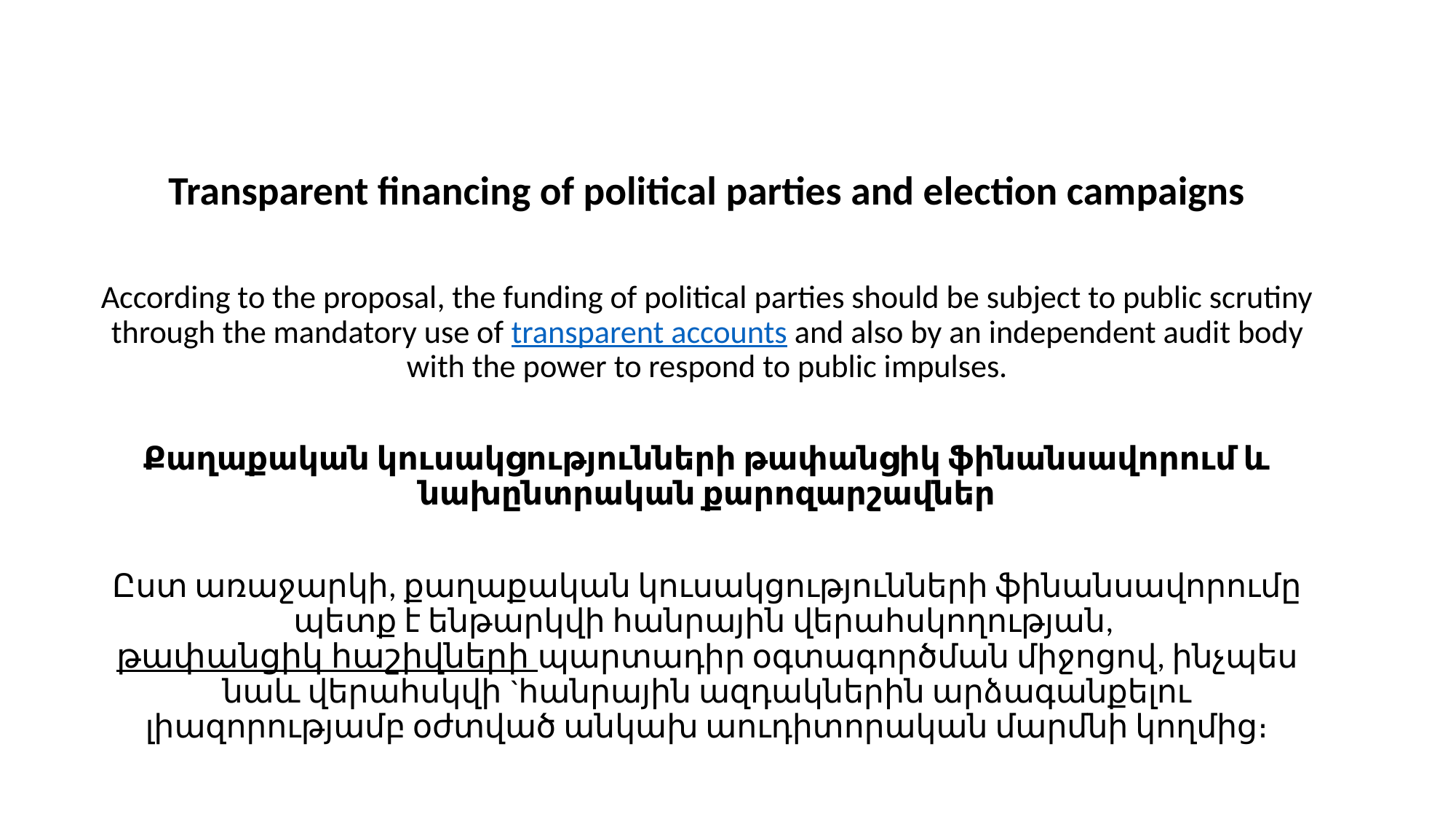

Transparent financing of political parties and election campaigns

According to the proposal, the funding of political parties should be subject to public scrutiny through the mandatory use of transparent accounts and also by an independent audit body with the power to respond to public impulses.

Քաղաքական կուսակցությունների թափանցիկ ֆինանսավորում և նախընտրական քարոզարշավներ

Ըստ առաջարկի, քաղաքական կուսակցությունների ֆինանսավորումը պետք է ենթարկվի հանրային վերահսկողության, թափանցիկ հաշիվների պարտադիր օգտագործման միջոցով, ինչպես նաև վերահսկվի `հանրային ազդակներին արձագանքելու լիազորությամբ օժտված անկախ աուդիտորական մարմնի կողմից։